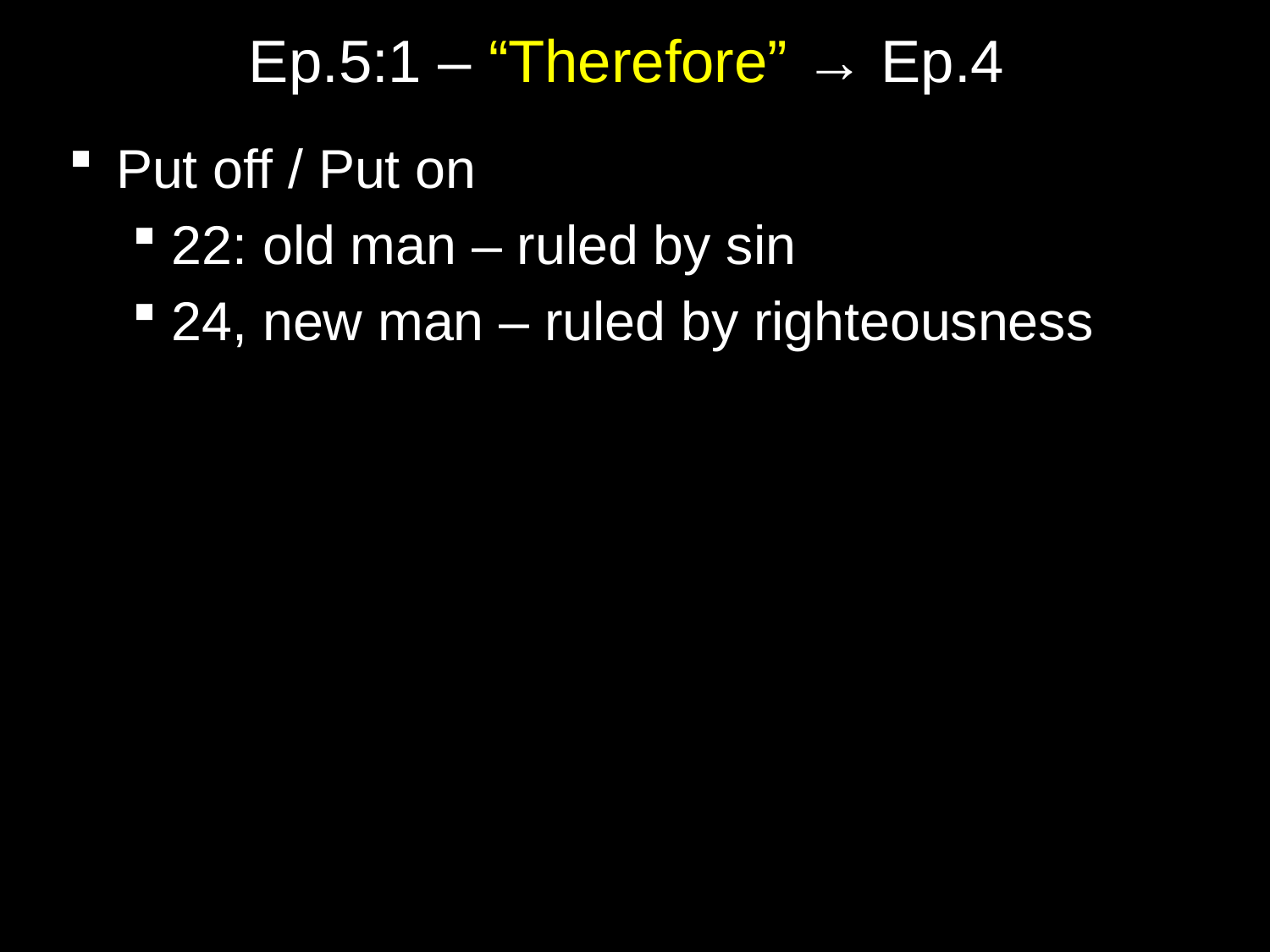

# Ep.5:1 – “Therefore” → Ep.4
Put off / Put on
22: old man – ruled by sin
24, new man – ruled by righteousness